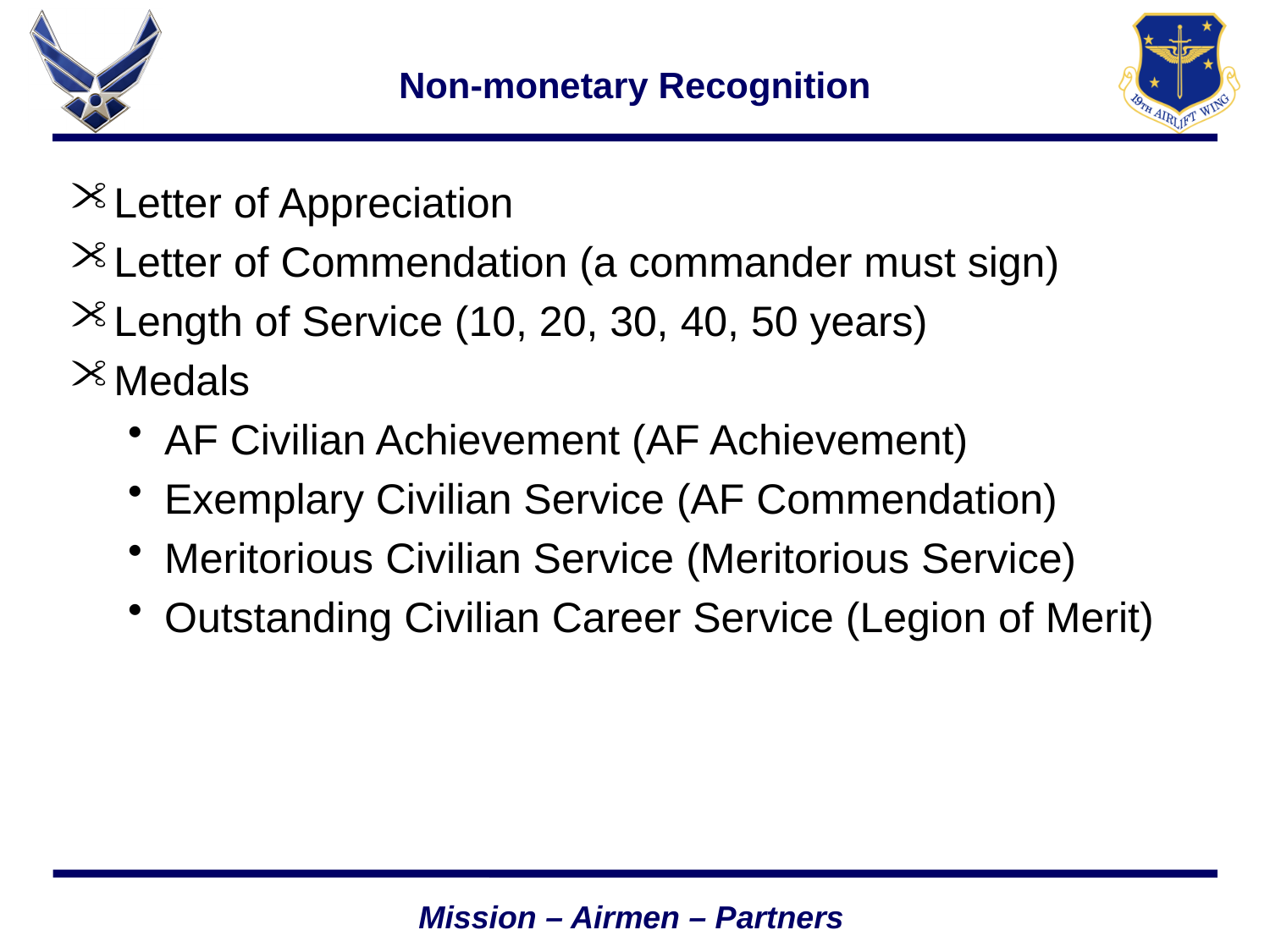

# Non-monetary Recognition
Letter of Appreciation
Letter of Commendation (a commander must sign)
Length of Service (10, 20, 30, 40, 50 years)
Medals
AF Civilian Achievement (AF Achievement)
Exemplary Civilian Service (AF Commendation)
Meritorious Civilian Service (Meritorious Service)
Outstanding Civilian Career Service (Legion of Merit)